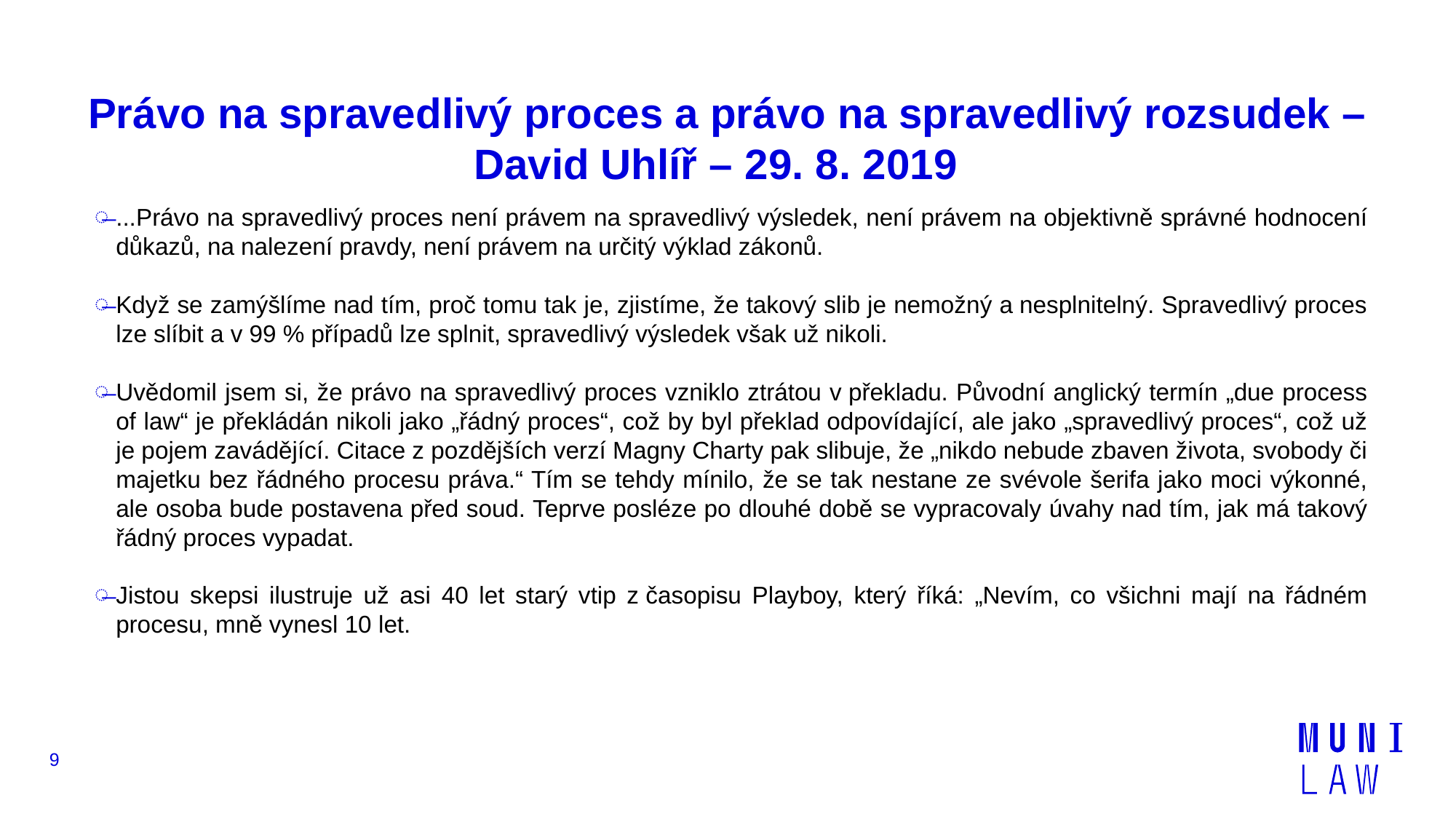

# Právo na spravedlivý proces a právo na spravedlivý rozsudek – David Uhlíř – 29. 8. 2019
...Právo na spravedlivý proces není právem na spravedlivý výsledek, není právem na objektivně správné hodnocení důkazů, na nalezení pravdy, není právem na určitý výklad zákonů.

Když se zamýšlíme nad tím, proč tomu tak je, zjistíme, že takový slib je nemožný a nesplnitelný. Spravedlivý proces lze slíbit a v 99 % případů lze splnit, spravedlivý výsledek však už nikoli.

Uvědomil jsem si, že právo na spravedlivý proces vzniklo ztrátou v překladu. Původní anglický termín „due process of law“ je překládán nikoli jako „řádný proces“, což by byl překlad odpovídající, ale jako „spravedlivý proces“, což už je pojem zavádějící. Citace z pozdějších verzí Magny Charty pak slibuje, že „nikdo nebude zbaven života, svobody či majetku bez řádného procesu práva.“ Tím se tehdy mínilo, že se tak nestane ze svévole šerifa jako moci výkonné, ale osoba bude postavena před soud. Teprve posléze po dlouhé době se vypracovaly úvahy nad tím, jak má takový řádný proces vypadat.

Jistou skepsi ilustruje už asi 40 let starý vtip z časopisu Playboy, který říká: „Nevím, co všichni mají na řádném procesu, mně vynesl 10 let.

9